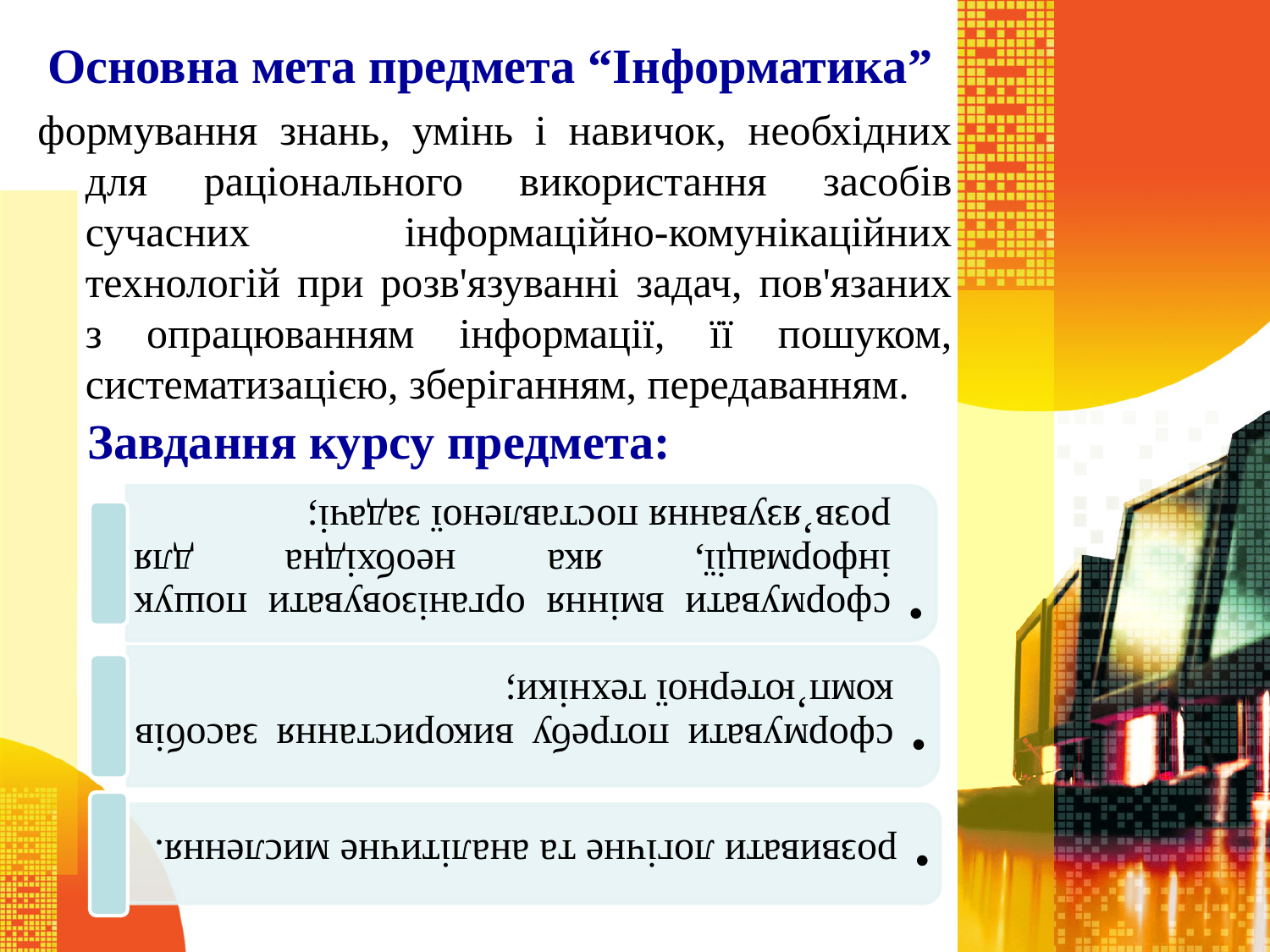

# Основна мета предмета “Інформатика”
формування знань, умінь і навичок, необхідних для раціонального використання засобів сучасних інформаційно-комунікаційних технологій при розв'язуванні задач, пов'язаних з опрацюванням інформації, її пошуком, систематизацією, зберіганням, передаванням.
Завдання курсу предмета:
сформувати вміння організовувати пошук інформації, яка необхідна для розв’язування поставленої задачі;

сформувати потребу використання засобів комп’ютерної техніки;

розвивати логічне та аналітичне мислення.